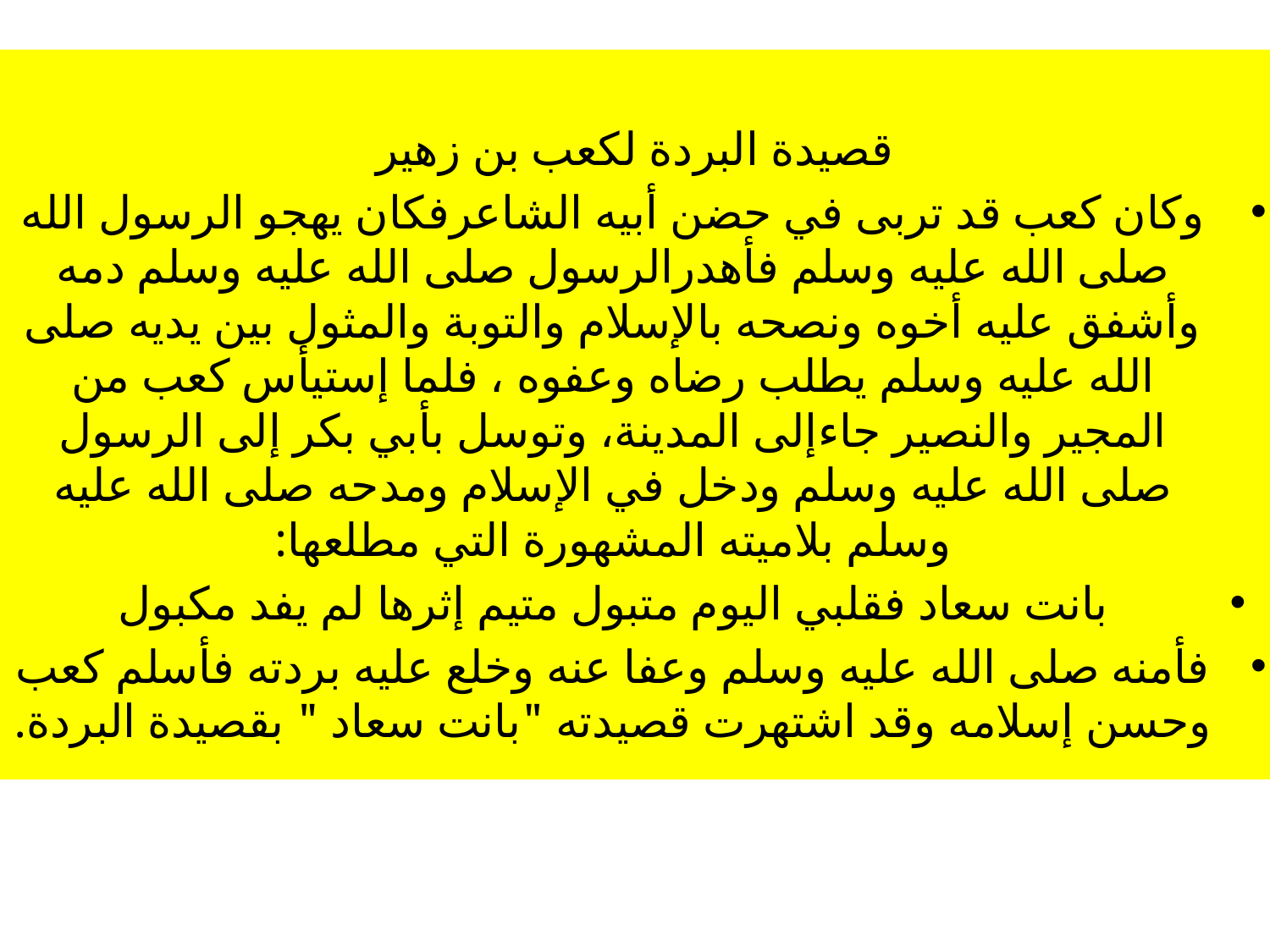

قصيدة البردة لكعب بن زهير
وكان كعب قد تربى في حضن أبيه الشاعرفكان يهجو الرسول الله صلى الله عليه وسلم فأهدرالرسول صلى الله عليه وسلم دمه وأشفق عليه أخوه ونصحه بالإسلام والتوبة والمثول بين يديه صلى الله عليه وسلم يطلب رضاه وعفوه ، فلما إستيأس كعب من المجير والنصير جاءإلى المدينة، وتوسل بأبي بكر إلى الرسول صلى الله عليه وسلم ودخل في الإسلام ومدحه صلى الله عليه وسلم بلاميته المشهورة التي مطلعها:
بانت سعاد فقلبي اليوم متبول متيم إثرها لم يفد مكبول
فأمنه صلى الله عليه وسلم وعفا عنه وخلع عليه بردته فأسلم كعب وحسن إسلامه وقد اشتهرت قصيدته "بانت سعاد " بقصيدة البردة.